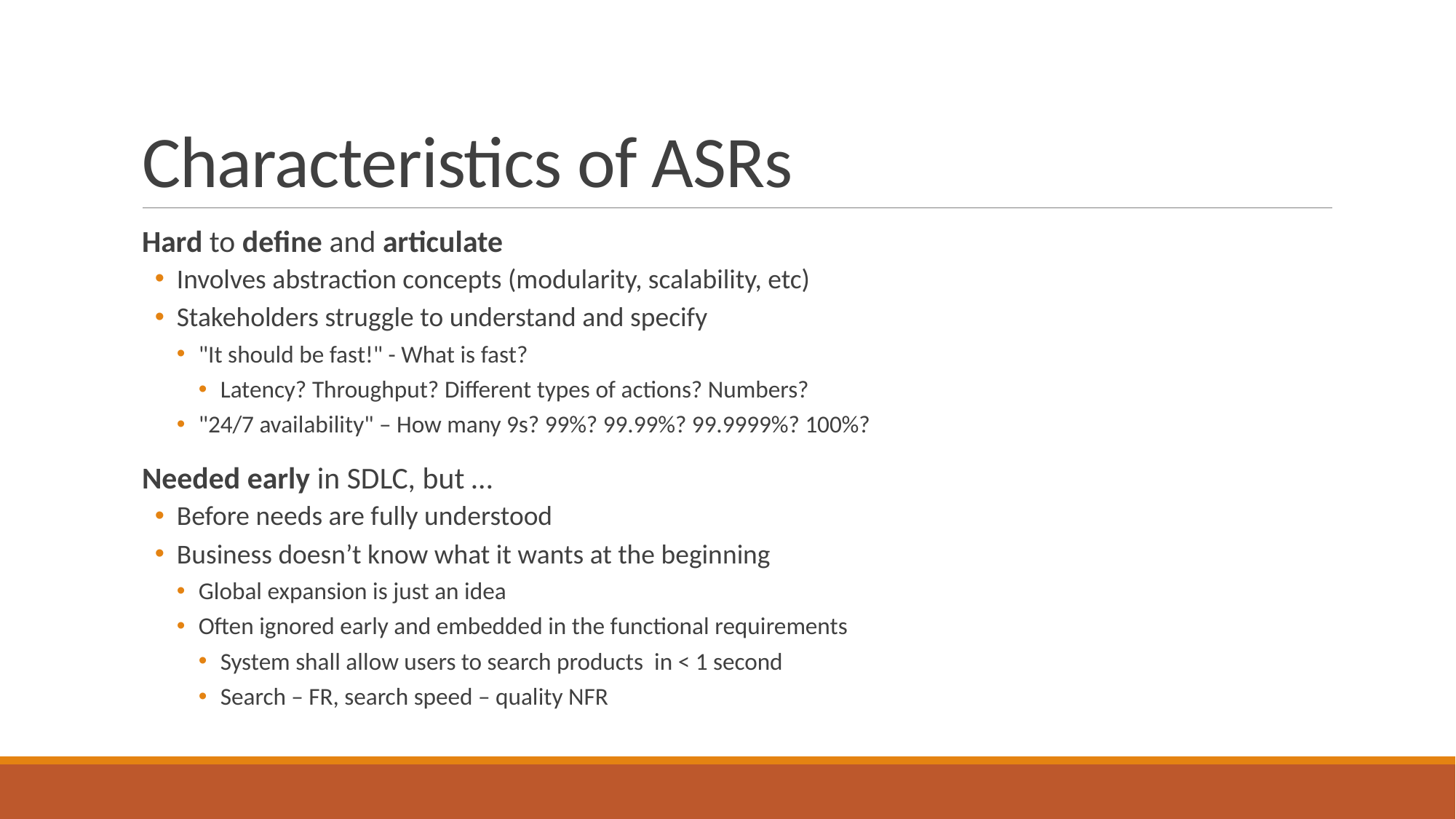

# Characteristics of ASRs
Hard to define and articulate
Involves abstraction concepts (modularity, scalability, etc)
Stakeholders struggle to understand and specify
"It should be fast!" - What is fast?
Latency? Throughput? Different types of actions? Numbers?
"24/7 availability" – How many 9s? 99%? 99.99%? 99.9999%? 100%?
Needed early in SDLC, but …
Before needs are fully understood
Business doesn’t know what it wants at the beginning
Global expansion is just an idea
Often ignored early and embedded in the functional requirements
System shall allow users to search products  in < 1 second
Search – FR, search speed – quality NFR